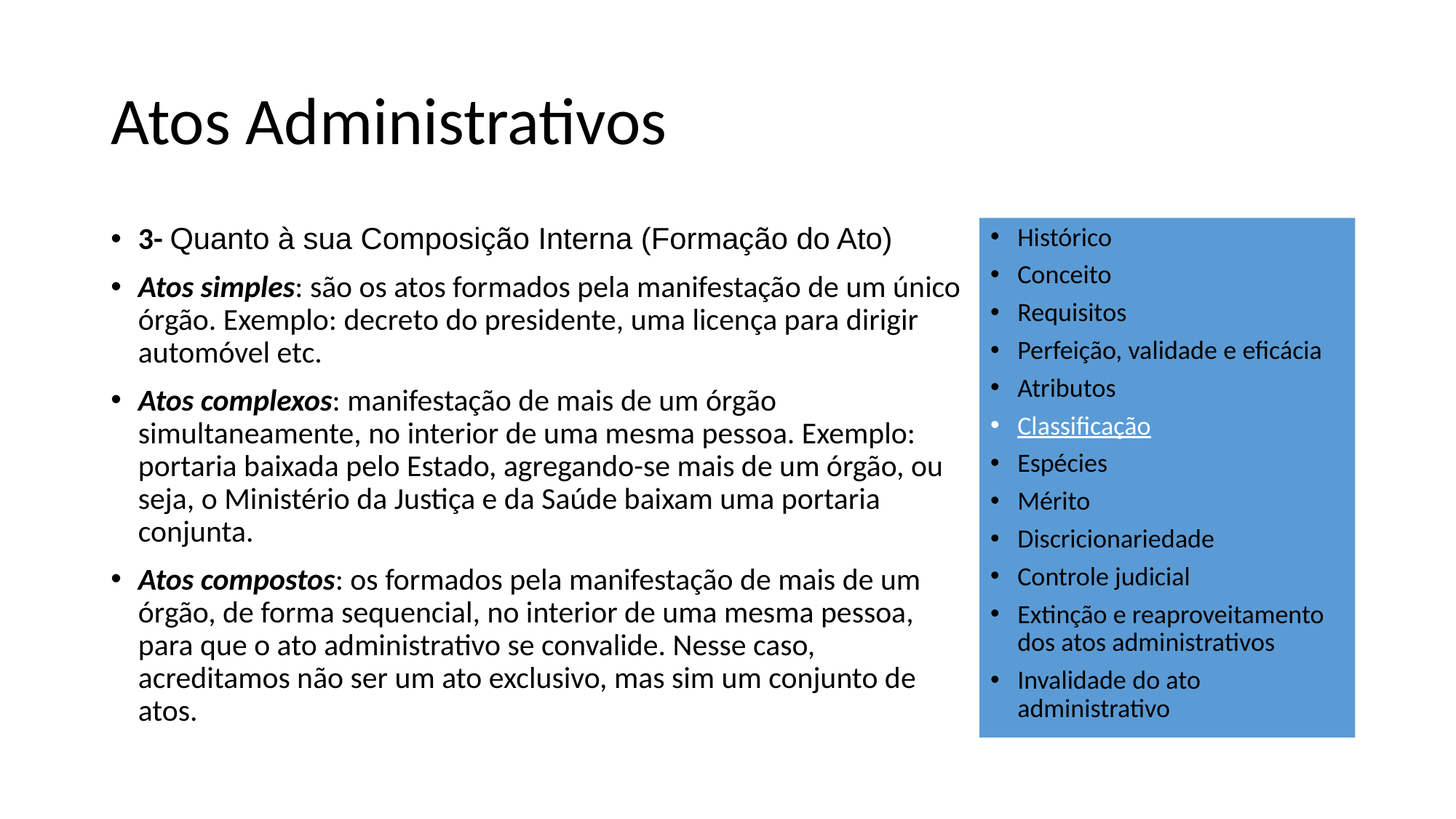

# Atos Administrativos
3- Quanto à sua Composição Interna (Formação do Ato)
Atos simples: são os atos formados pela manifestação de um único órgão. Exemplo: decreto do presidente, uma licença para dirigir automóvel etc.
Atos complexos: manifestação de mais de um órgão simultaneamente, no interior de uma mesma pessoa. Exemplo: portaria baixada pelo Estado, agregando-se mais de um órgão, ou seja, o Ministério da Justiça e da Saúde baixam uma portaria conjunta.
Atos compostos: os formados pela manifestação de mais de um órgão, de forma sequencial, no interior de uma mesma pessoa, para que o ato administrativo se convalide. Nesse caso, acreditamos não ser um ato exclusivo, mas sim um conjunto de atos.
Histórico
Conceito
Requisitos
Perfeição, validade e eficácia
Atributos
Classificação
Espécies
Mérito
Discricionariedade
Controle judicial
Extinção e reaproveitamento dos atos administrativos
Invalidade do ato administrativo